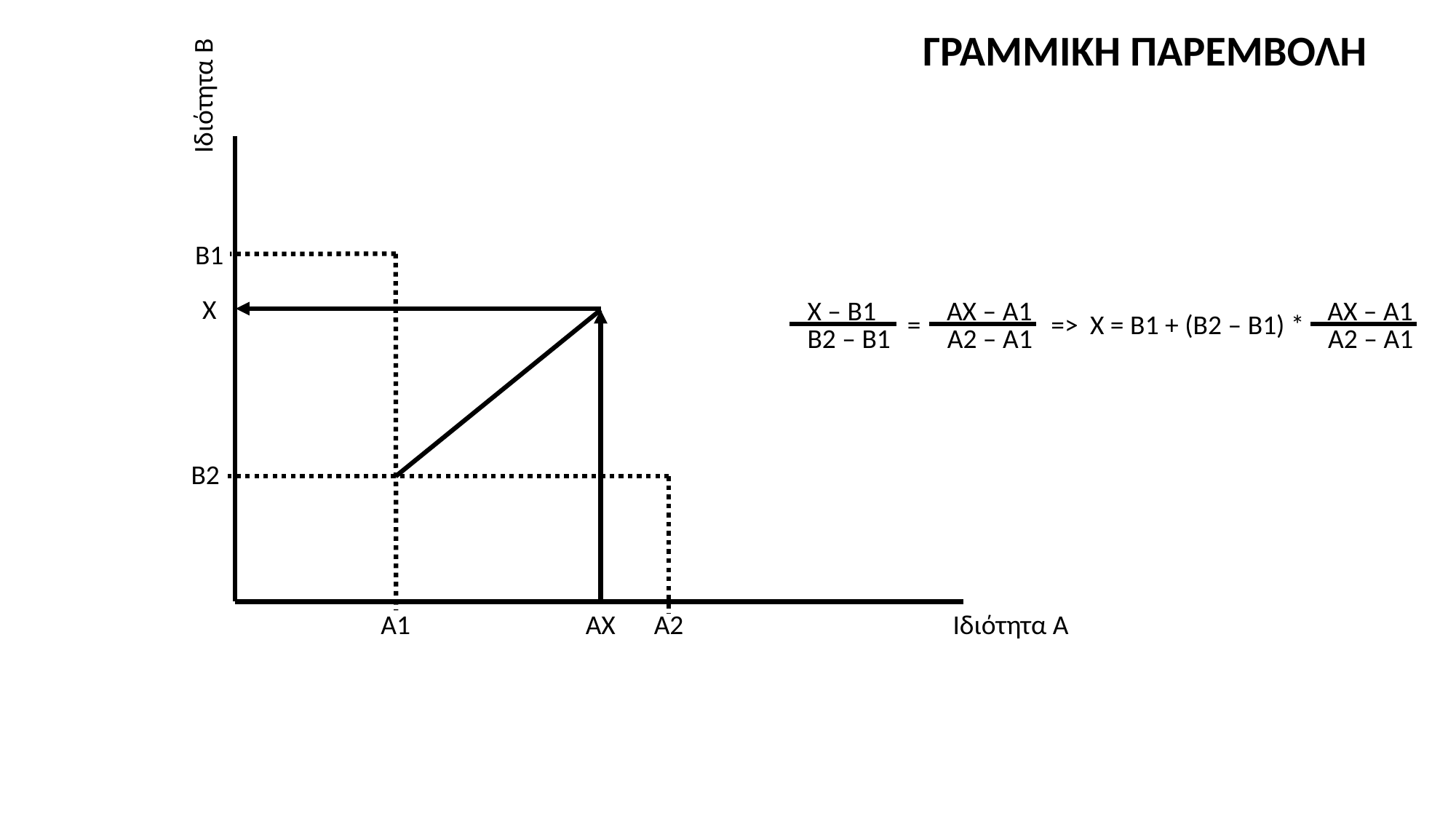

ΓΡΑΜΜΙΚΗ ΠΑΡΕΜΒΟΛΗ
Ιδιότητα Β
B1
Χ
ΑΧ – Α1
Χ – Β1
ΑΧ – Α1
Χ = Β1 + (Β2 – Β1) *

=>
=
Α2 – Α1
Β2 – Β1
Α2 – Α1
B2
Α1
ΑΧ
Α2
Ιδιότητα Α